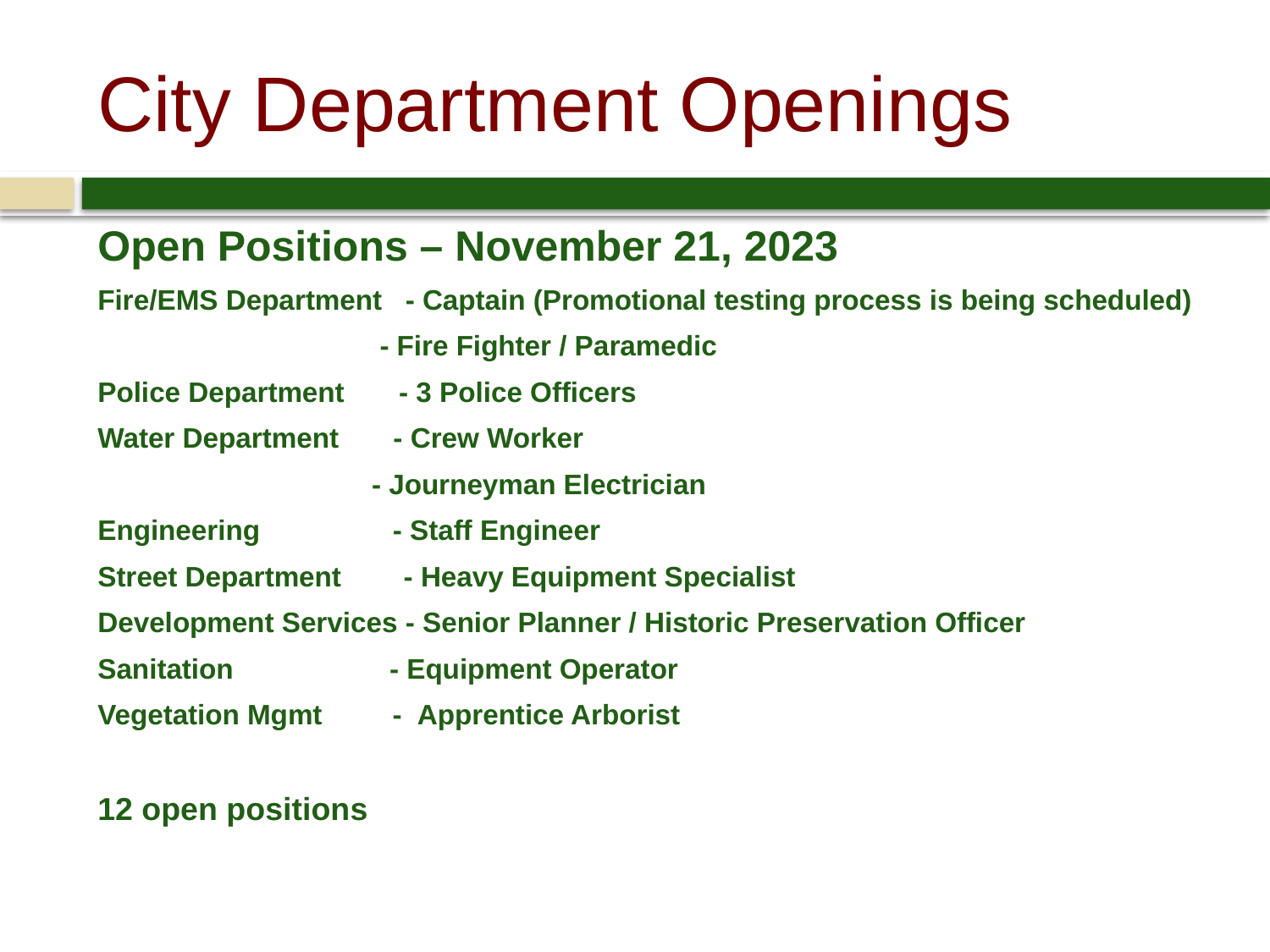

# City Department Openings
Open Positions – November 21, 2023
Fire/EMS Department   - Captain (Promotional testing process is being scheduled)
                                    - Fire Fighter / Paramedic
Police Department       - 3 Police Officers
Water Department       - Crew Worker
                                   - Journeyman Electrician
Engineering                 - Staff Engineer
Street Department        - Heavy Equipment Specialist
Development Services - Senior Planner / Historic Preservation Officer
Sanitation                    - Equipment Operator
Vegetation Mgmt         -  Apprentice Arborist

12 open positions